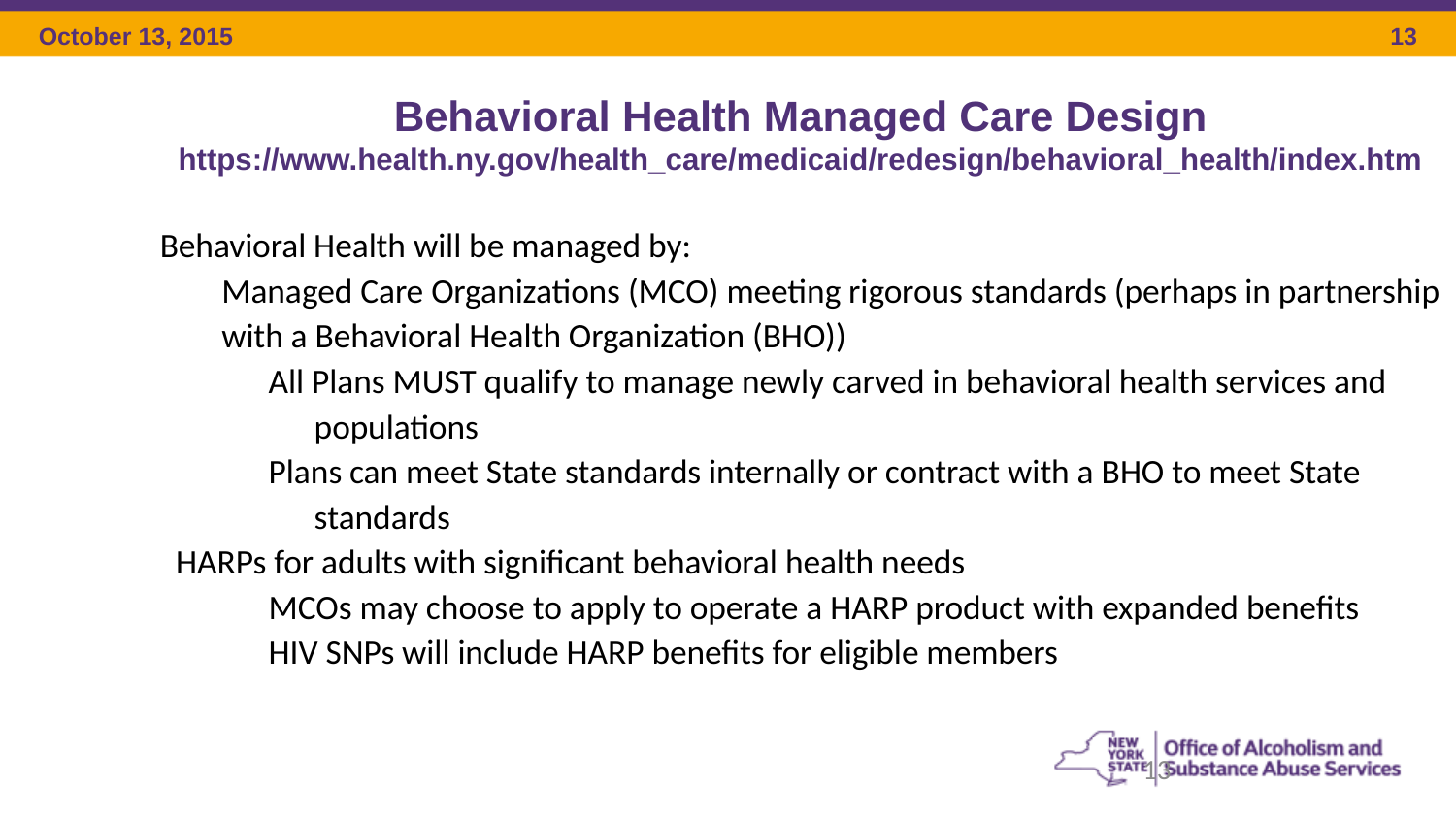

Behavioral Health Managed Care Design
https://www.health.ny.gov/health_care/medicaid/redesign/behavioral_health/index.htm
Behavioral Health will be managed by:
Managed Care Organizations (MCO) meeting rigorous standards (perhaps in partnership with a Behavioral Health Organization (BHO))
All Plans MUST qualify to manage newly carved in behavioral health services and populations
Plans can meet State standards internally or contract with a BHO to meet State standards
HARPs for adults with significant behavioral health needs
MCOs may choose to apply to operate a HARP product with expanded benefits
HIV SNPs will include HARP benefits for eligible members
13